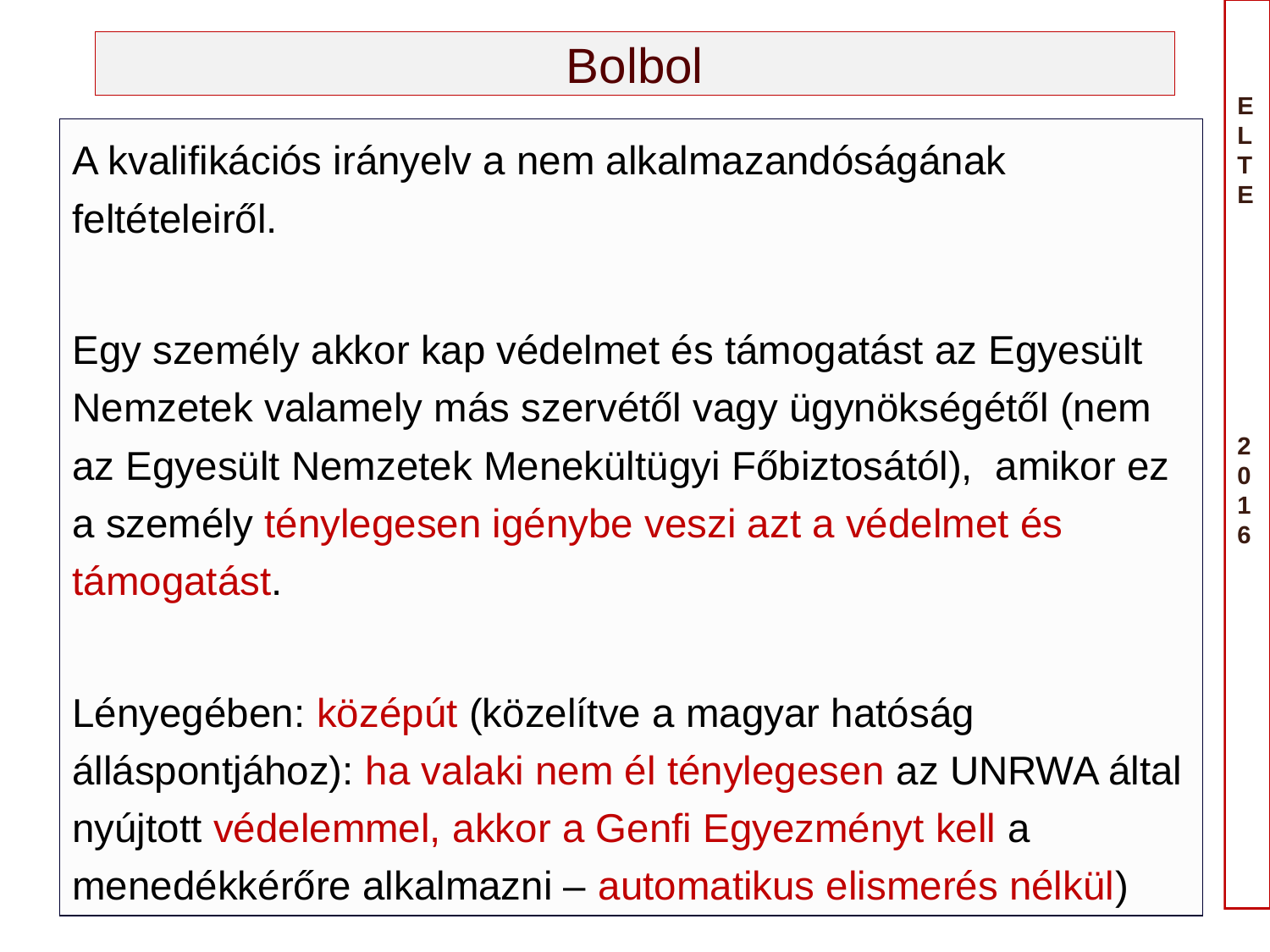

# Bolbol
A kvalifikációs irányelv a nem alkalmazandóságának feltételeiről.

Egy személy akkor kap védelmet és támogatást az Egyesült Nemzetek valamely más szervétől vagy ügynökségétől (nem az Egyesült Nemzetek Menekültügyi Főbiztosától),  amikor ez a személy ténylegesen igénybe veszi azt a védelmet és támogatást.

Lényegében: középút (közelítve a magyar hatóság álláspontjához): ha valaki nem él ténylegesen az UNRWA által nyújtott védelemmel, akkor a Genfi Egyezményt kell a menedékkérőre alkalmazni – automatikus elismerés nélkül)